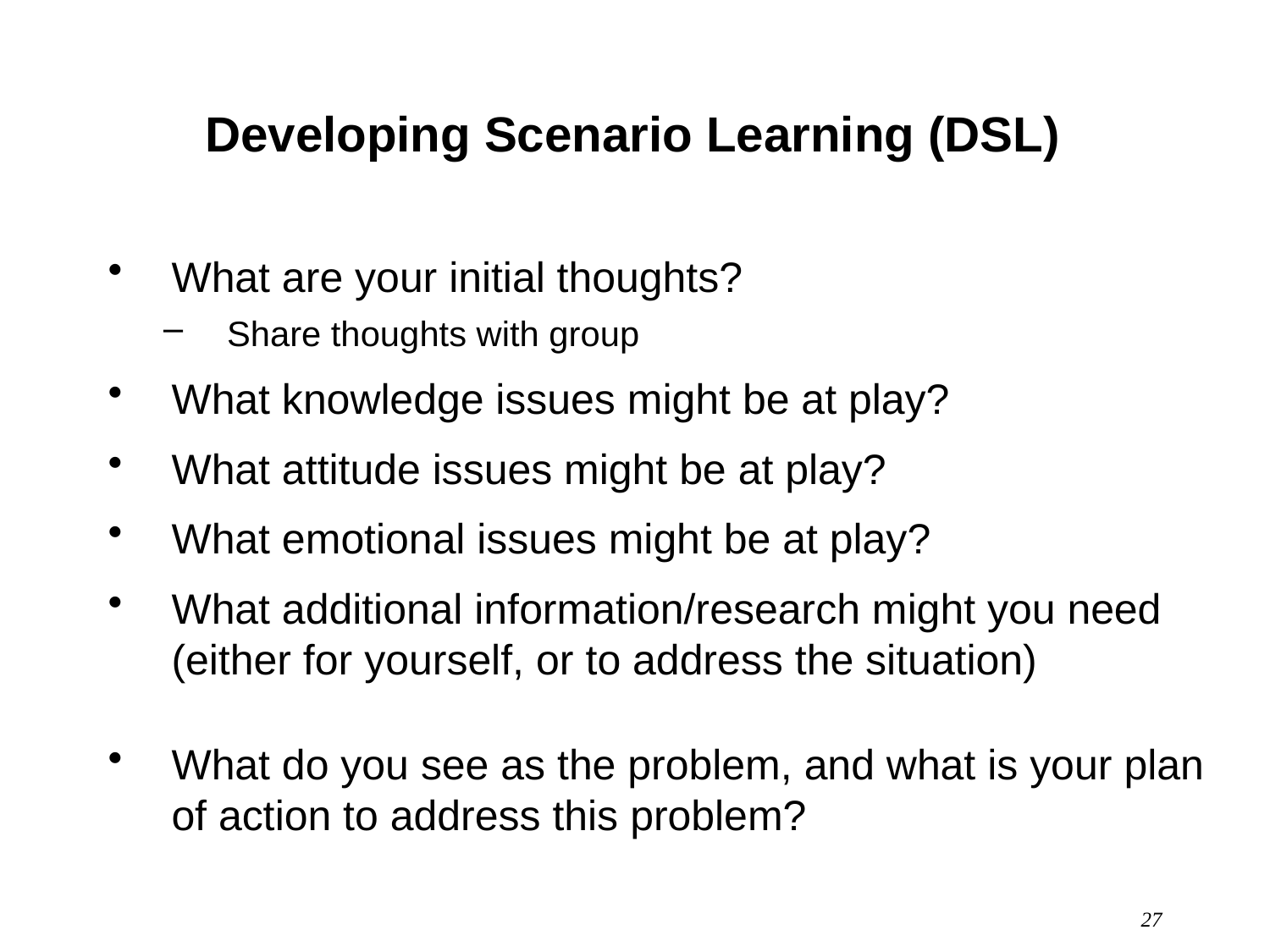

# Developing Scenario Learning (DSL)
What are your initial thoughts?
Share thoughts with group
What knowledge issues might be at play?
What attitude issues might be at play?
What emotional issues might be at play?
What additional information/research might you need (either for yourself, or to address the situation)

What do you see as the problem, and what is your plan of action to address this problem?

27